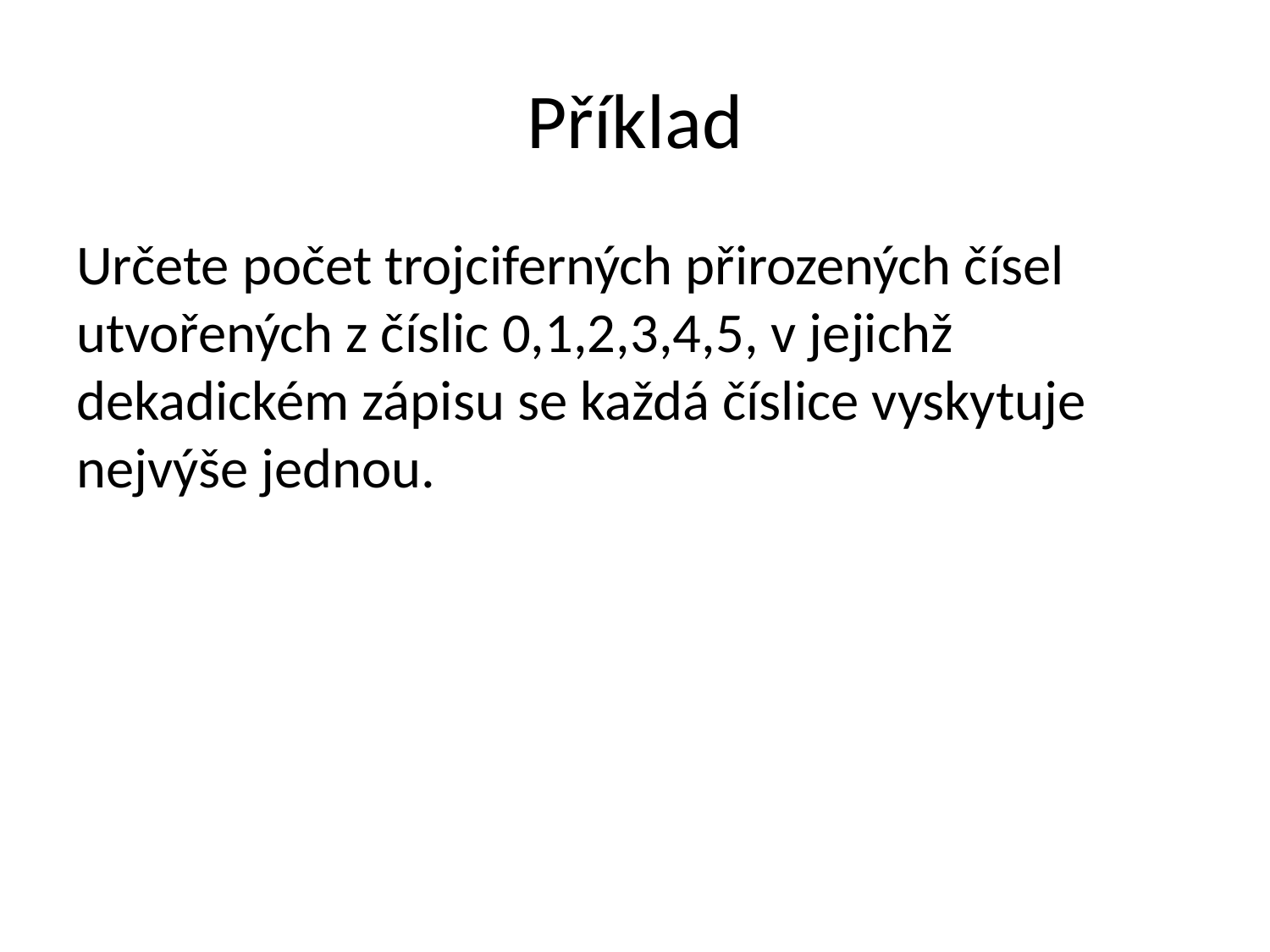

# Příklad
Určete počet trojciferných přirozených čísel utvořených z číslic 0,1,2,3,4,5, v jejichž dekadickém zápisu se každá číslice vyskytuje nejvýše jednou.